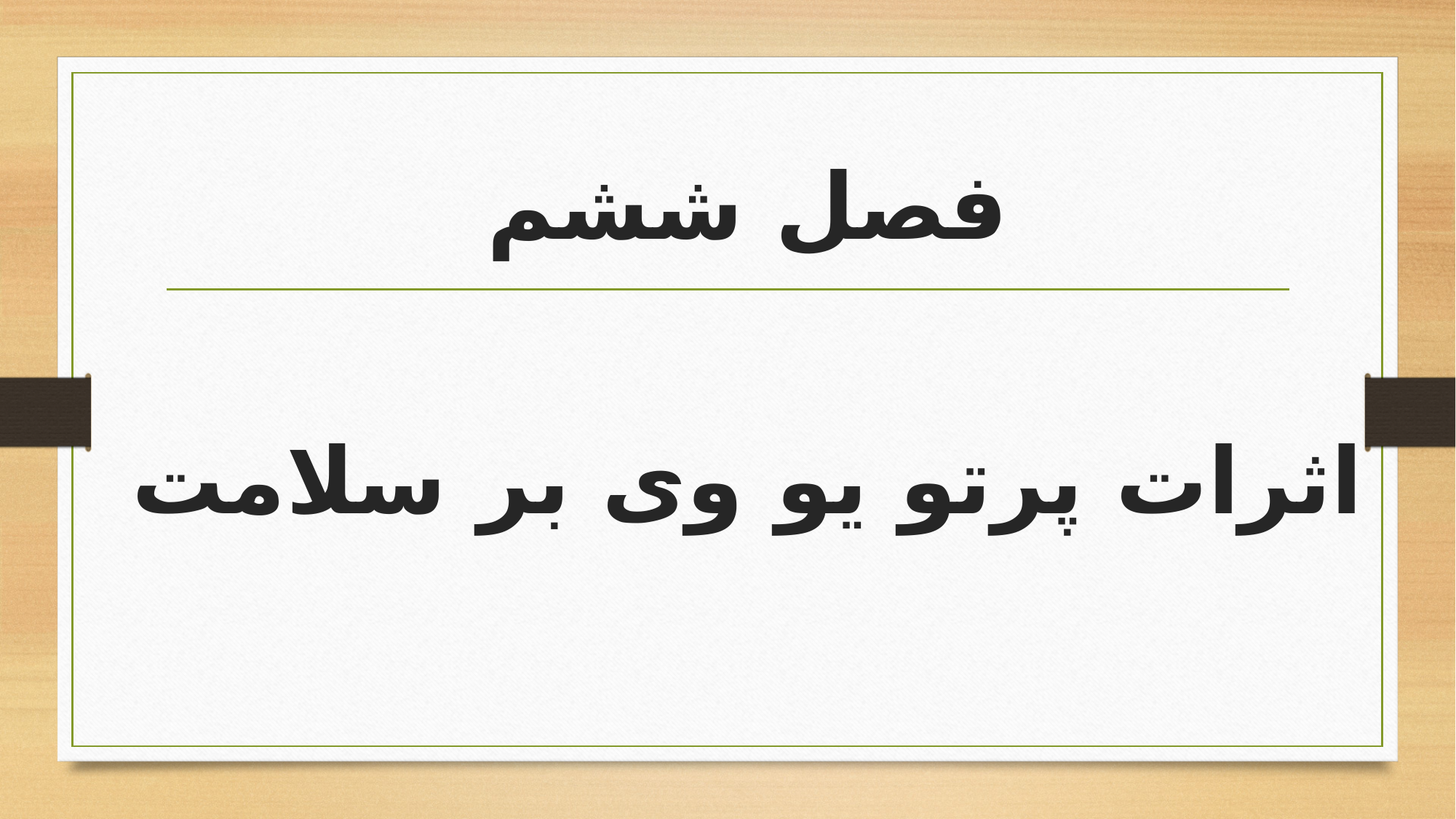

فصل ششم

اثرات پرتو یو وی بر سلامت